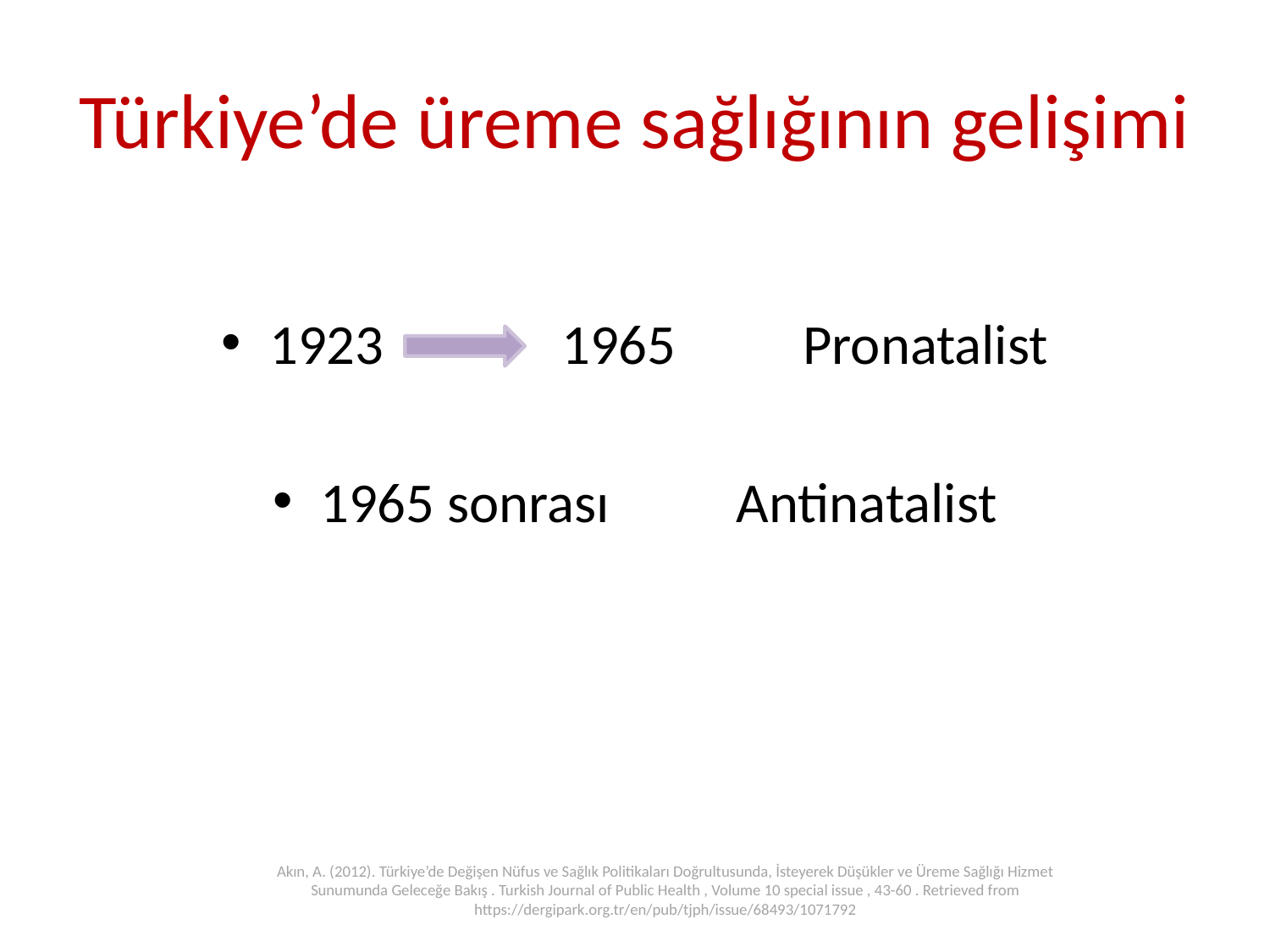

# Türkiye’de üreme sağlığının gelişimi

1923              1965          Pronatalist

1965 sonrası          Antinatalist

Akın, A. (2012). Türkiye’de Değişen Nüfus ve Sağlık Politikaları Doğrultusunda, İsteyerek Düşükler ve Üreme Sağlığı Hizmet Sunumunda Geleceğe Bakış . Turkish Journal of Public Health , Volume 10 special issue , 43-60 . Retrieved from https://dergipark.org.tr/en/pub/tjph/issue/68493/1071792